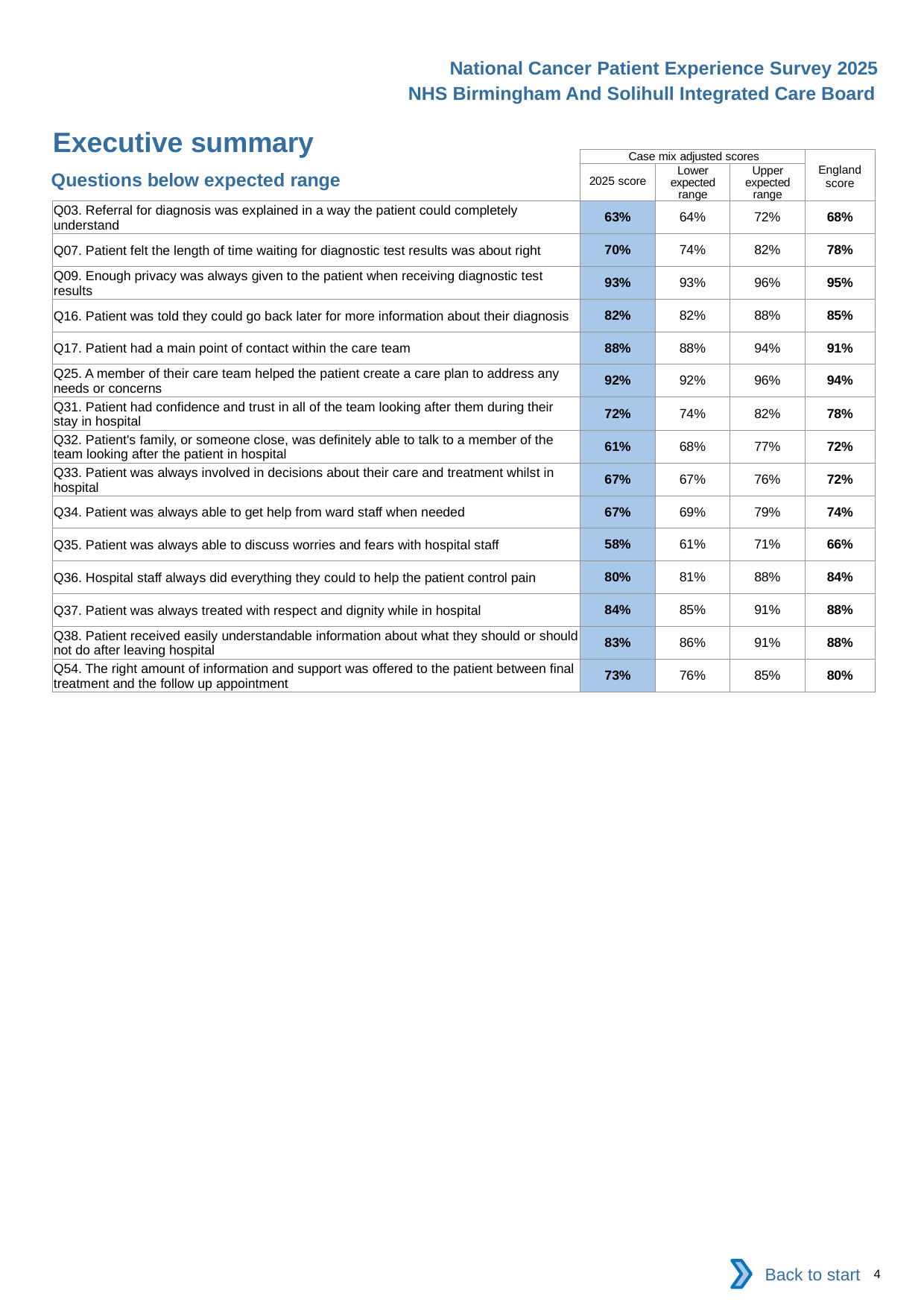

National Cancer Patient Experience Survey 2025
NHS Birmingham And Solihull Integrated Care Board
Executive summary (2)
|  | Case mix adjusted scores |  |  | England score |
| --- | --- | --- | --- | --- |
|  | 2025 score | Lower expected range | Upper expected range |  |
| Q03. Referral for diagnosis was explained in a way the patient could completely understand | 63% | 64% | 72% | 68% |
| Q07. Patient felt the length of time waiting for diagnostic test results was about right | 70% | 74% | 82% | 78% |
| Q09. Enough privacy was always given to the patient when receiving diagnostic test results | 93% | 93% | 96% | 95% |
| Q16. Patient was told they could go back later for more information about their diagnosis | 82% | 82% | 88% | 85% |
| Q17. Patient had a main point of contact within the care team | 88% | 88% | 94% | 91% |
| Q25. A member of their care team helped the patient create a care plan to address any needs or concerns | 92% | 92% | 96% | 94% |
| Q31. Patient had confidence and trust in all of the team looking after them during their stay in hospital | 72% | 74% | 82% | 78% |
| Q32. Patient's family, or someone close, was definitely able to talk to a member of the team looking after the patient in hospital | 61% | 68% | 77% | 72% |
| Q33. Patient was always involved in decisions about their care and treatment whilst in hospital | 67% | 67% | 76% | 72% |
| Q34. Patient was always able to get help from ward staff when needed | 67% | 69% | 79% | 74% |
| Q35. Patient was always able to discuss worries and fears with hospital staff | 58% | 61% | 71% | 66% |
| Q36. Hospital staff always did everything they could to help the patient control pain | 80% | 81% | 88% | 84% |
| Q37. Patient was always treated with respect and dignity while in hospital | 84% | 85% | 91% | 88% |
| Q38. Patient received easily understandable information about what they should or should not do after leaving hospital | 83% | 86% | 91% | 88% |
| Q54. The right amount of information and support was offered to the patient between final treatment and the follow up appointment | 73% | 76% | 85% | 80% |
Questions below expected range
Back to start

4